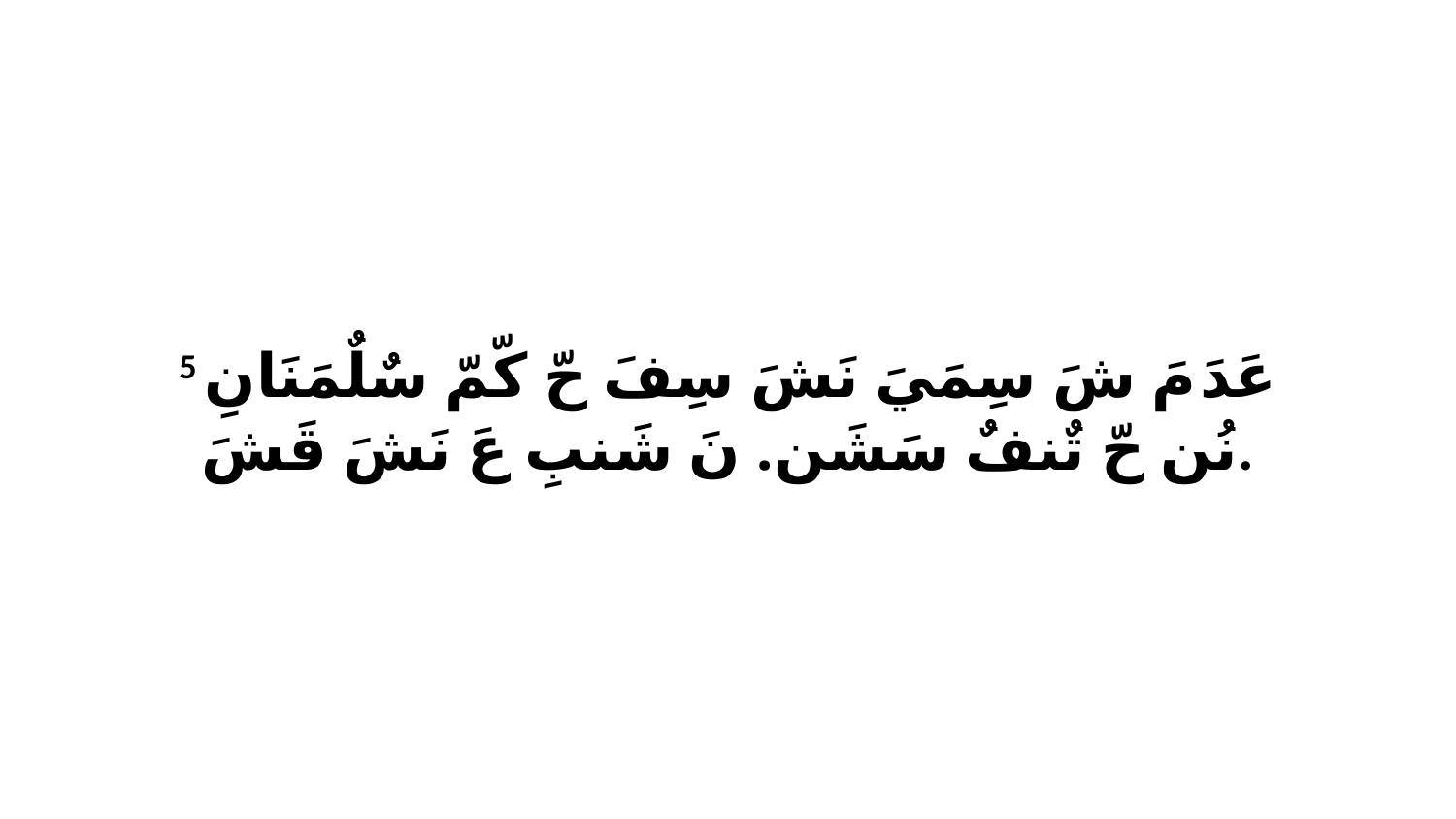

5 عَدَ مَ شَ سِمَيَ نَشَ سِفَ حّ كّمّ سٌلٌمَنَانِ نُن حّ تٌنفٌ سَشَن. نَ شَنبِ عَ نَشَ قَشَ.